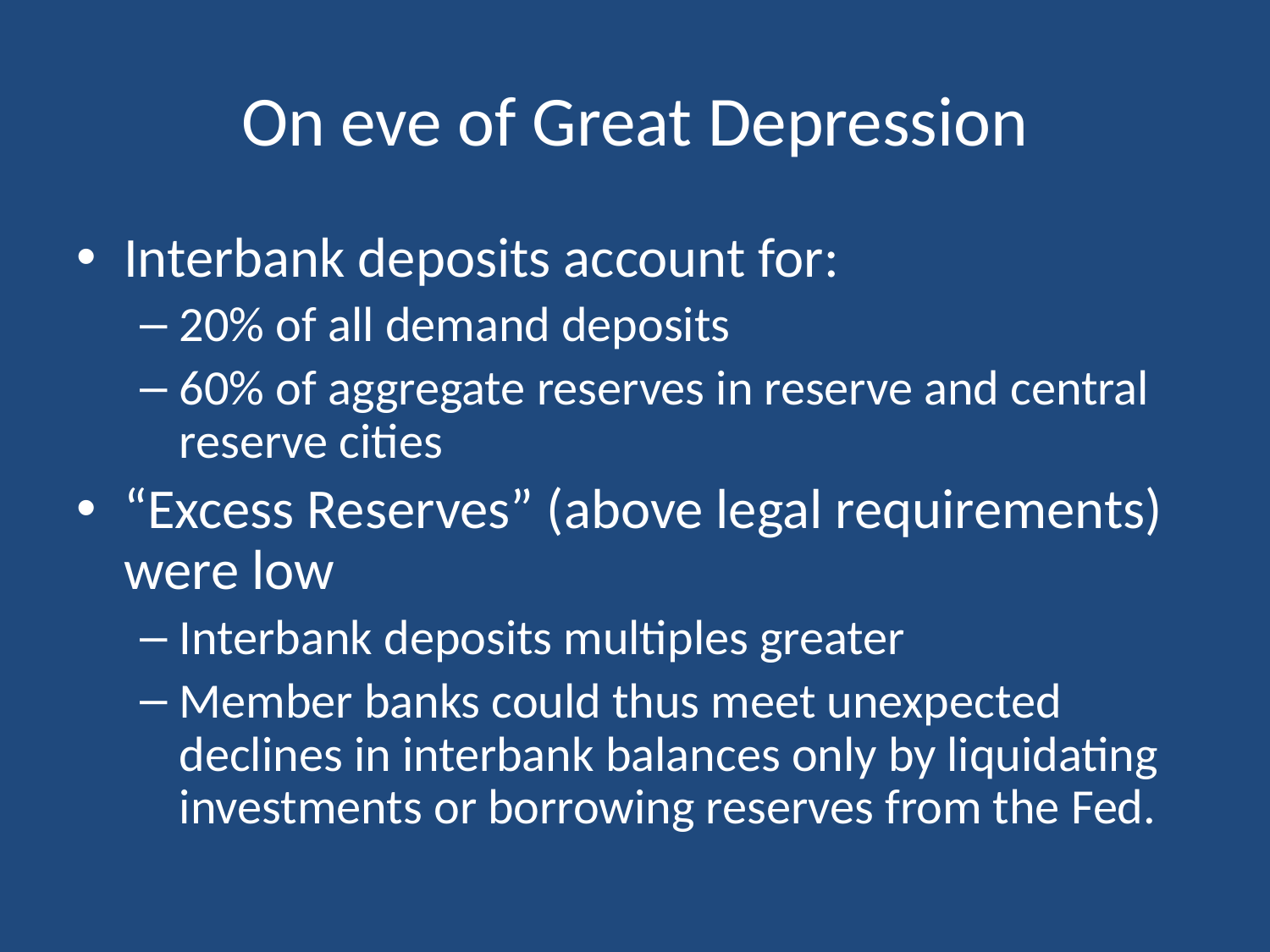

# On eve of Great Depression
Interbank deposits account for:
20% of all demand deposits
60% of aggregate reserves in reserve and central reserve cities
“Excess Reserves” (above legal requirements) were low
Interbank deposits multiples greater
Member banks could thus meet unexpected declines in interbank balances only by liquidating investments or borrowing reserves from the Fed.